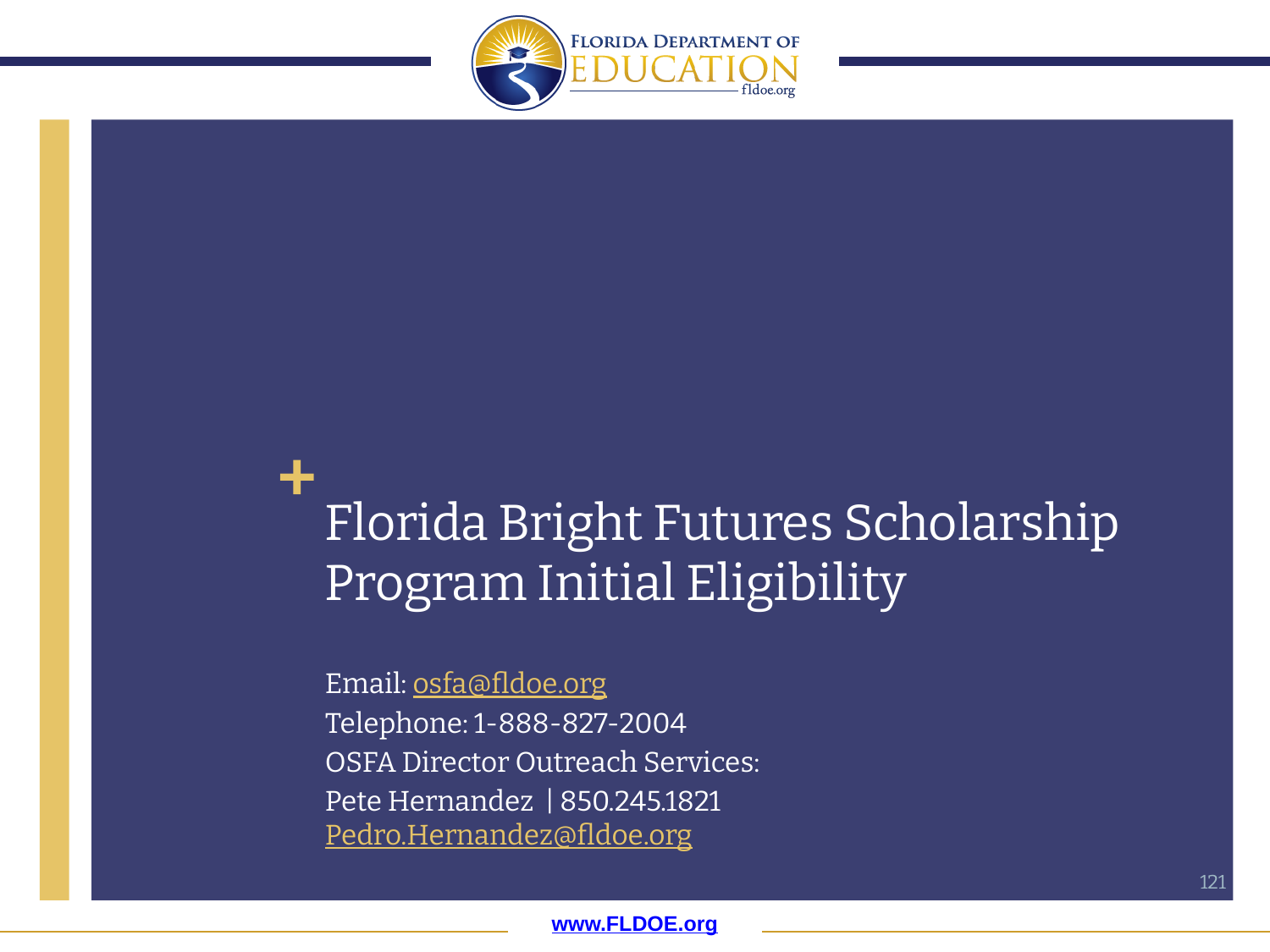

# Florida Bright Futures Scholarship Program Initial Eligibility
Email: osfa@fldoe.org
Telephone: 1-888-827-2004
OSFA Director Outreach Services:
Pete Hernandez  | 850.245.1821  Pedro.Hernandez@fldoe.org